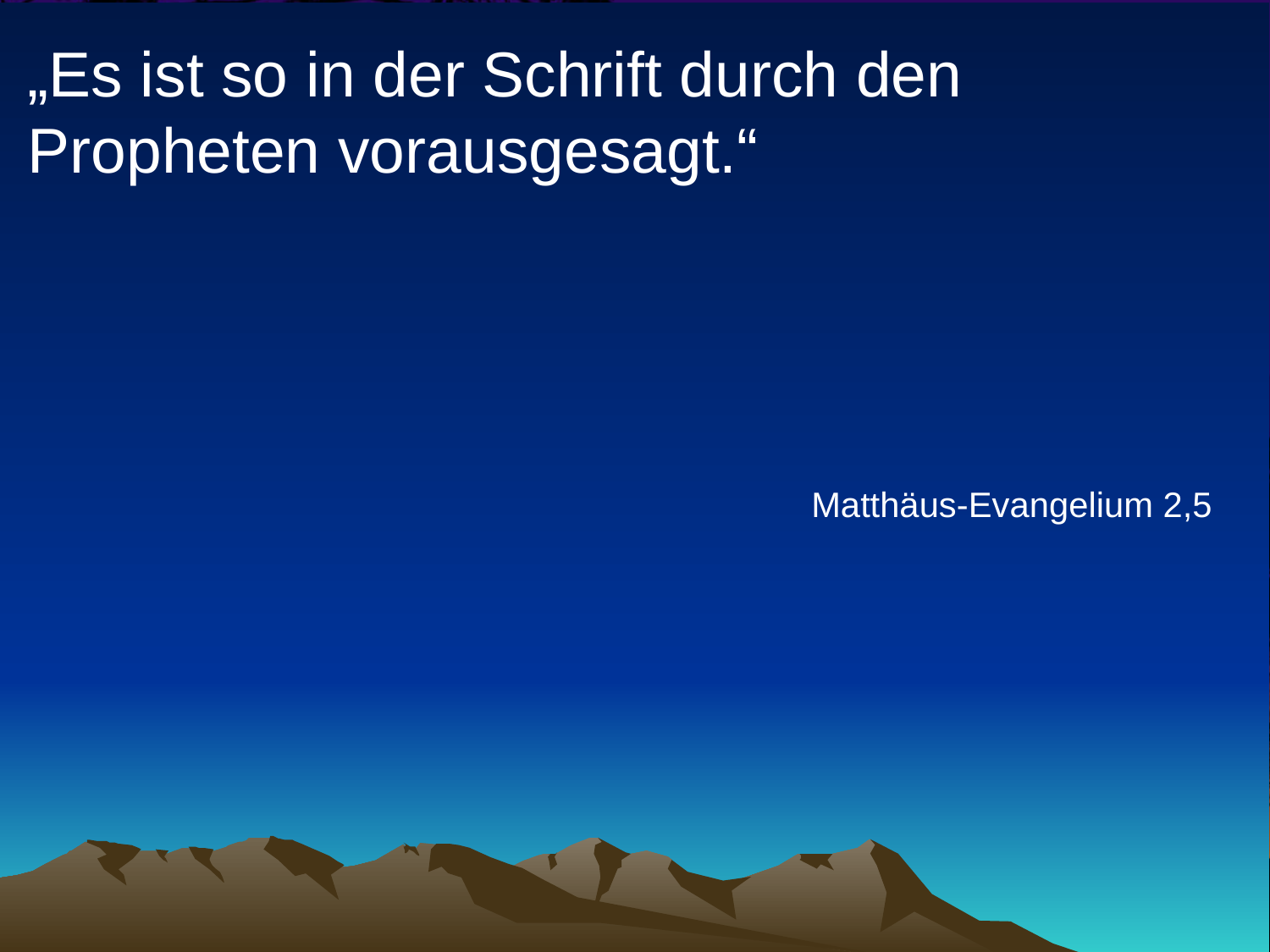

# „Es ist so in der Schrift durch den Propheten vorausgesagt.“
Matthäus-Evangelium 2,5